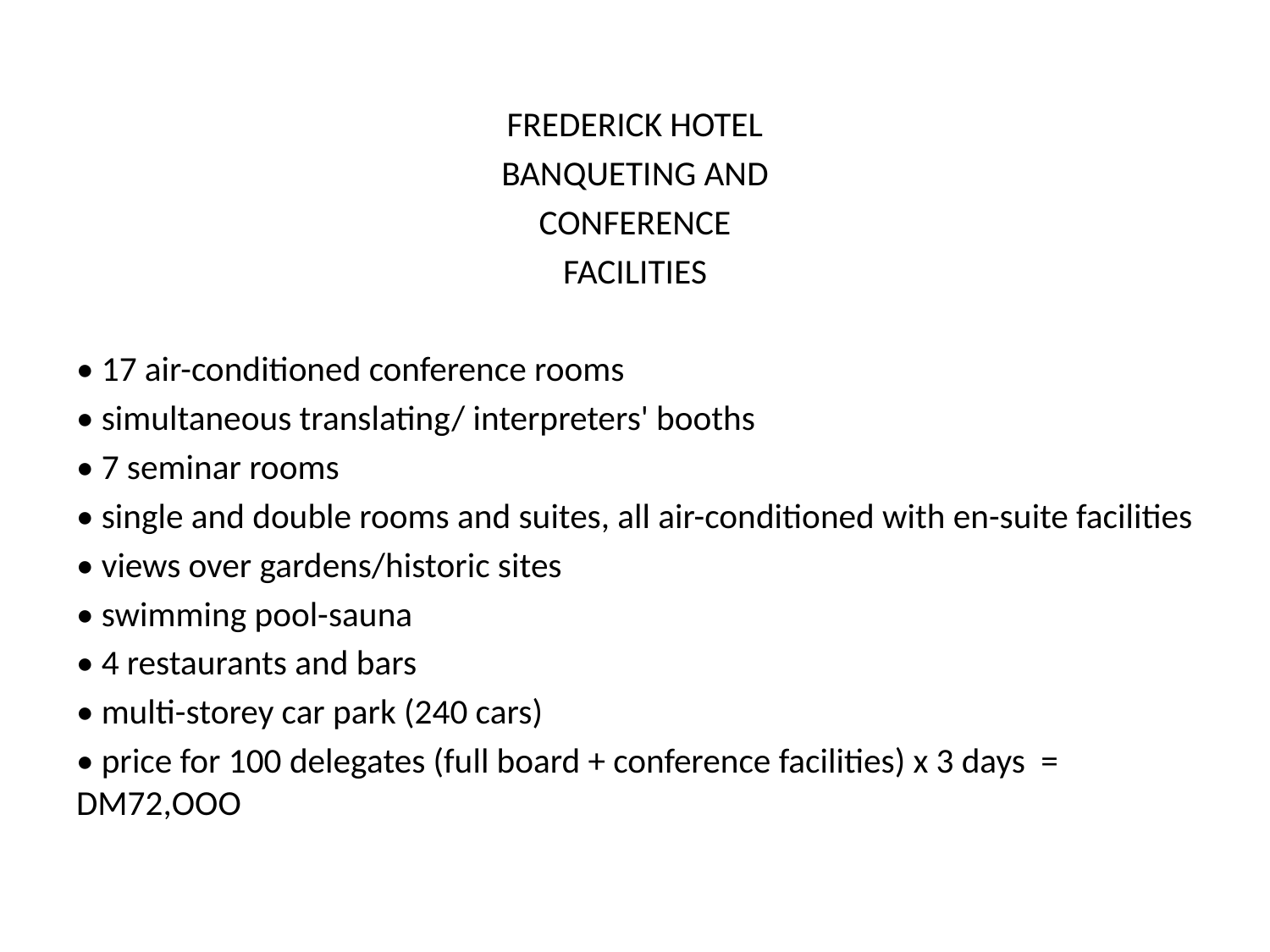

FREDERICK HOTEL
BANQUETING AND
CONFERENCE
FACILITIES

• 17 air-conditioned conference rooms
• simultaneous translating/ interpreters' booths
• 7 seminar rooms
• single and double rooms and suites, all air-conditioned with en-suite facilities
• views over gardens/historic sites
• swimming pool-sauna
• 4 restaurants and bars
• multi-storey car park (240 cars)
• price for 100 delegates (full board + conference facilities) x 3 days  = DM72,OOO